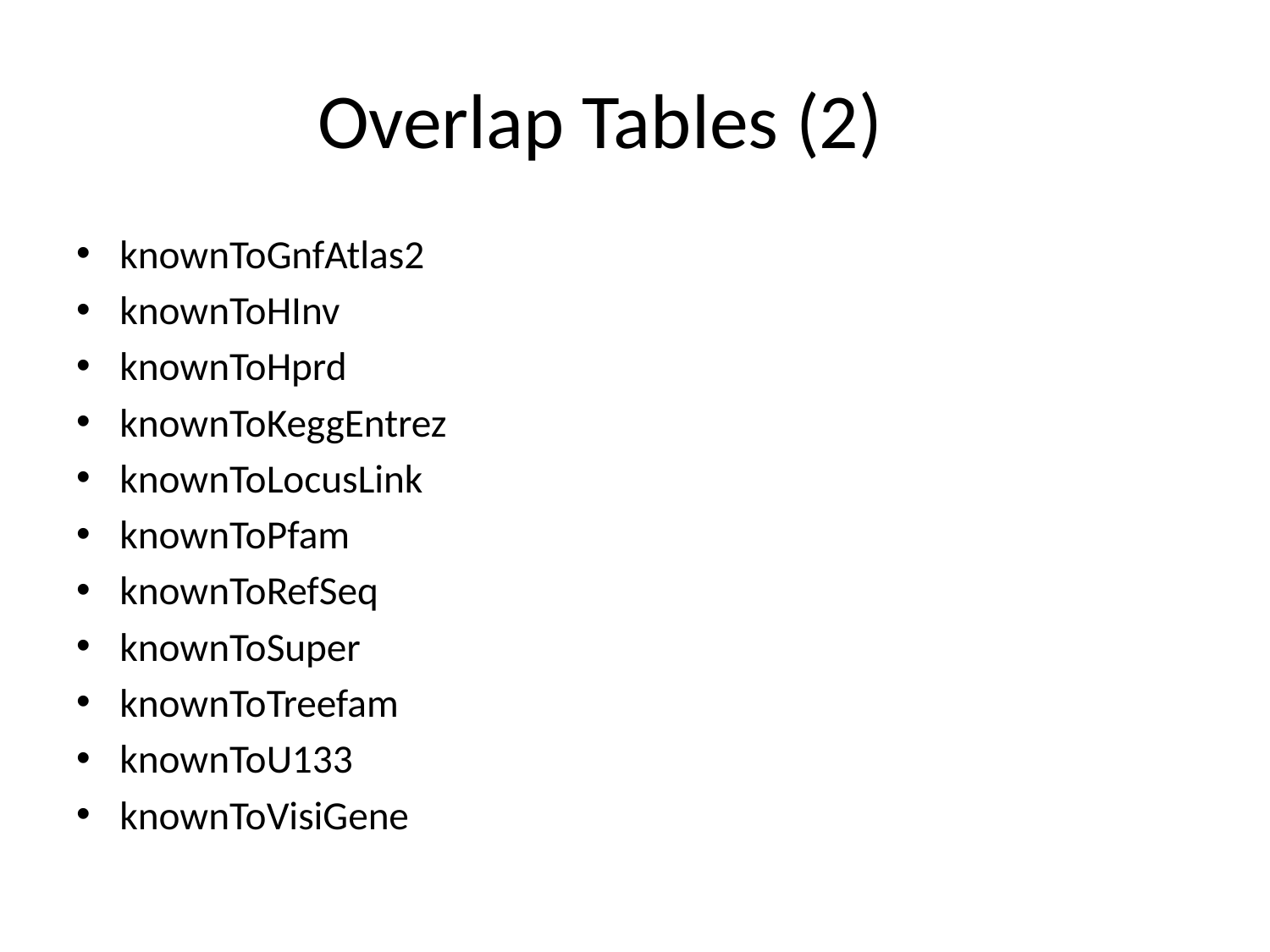

# Overlap Tables (2)
knownToGnfAtlas2
knownToHInv
knownToHprd
knownToKeggEntrez
knownToLocusLink
knownToPfam
knownToRefSeq
knownToSuper
knownToTreefam
knownToU133
knownToVisiGene